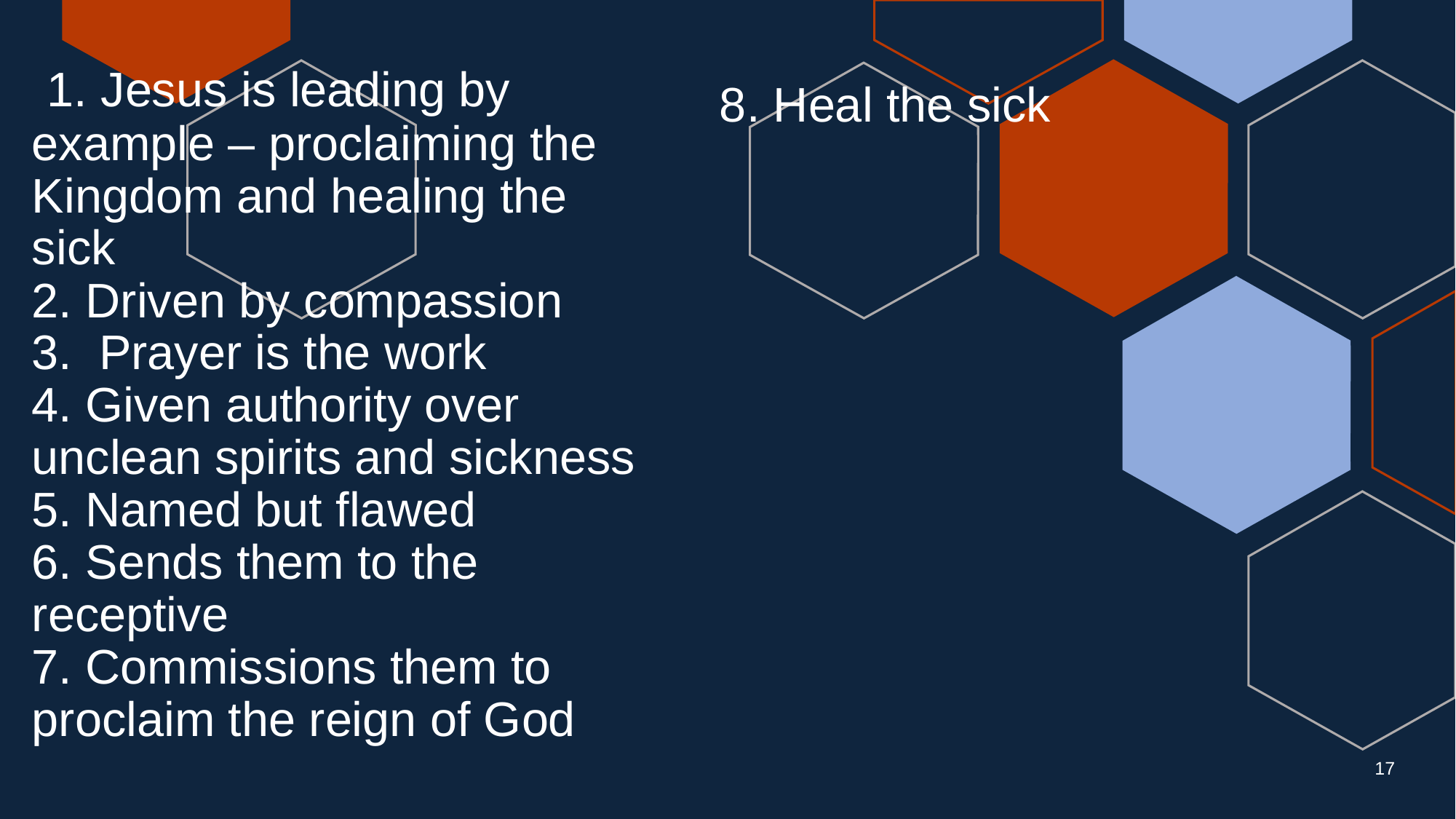

# 1. Jesus is leading by example – proclaiming the Kingdom and healing the sick 2. Driven by compassion 3.  Prayer is the work 4. Given authority over unclean spirits and sickness 5. Named but flawed 6. Sends them to the receptive 7. Commissions them to proclaim the reign of God

8. Heal the sick
17